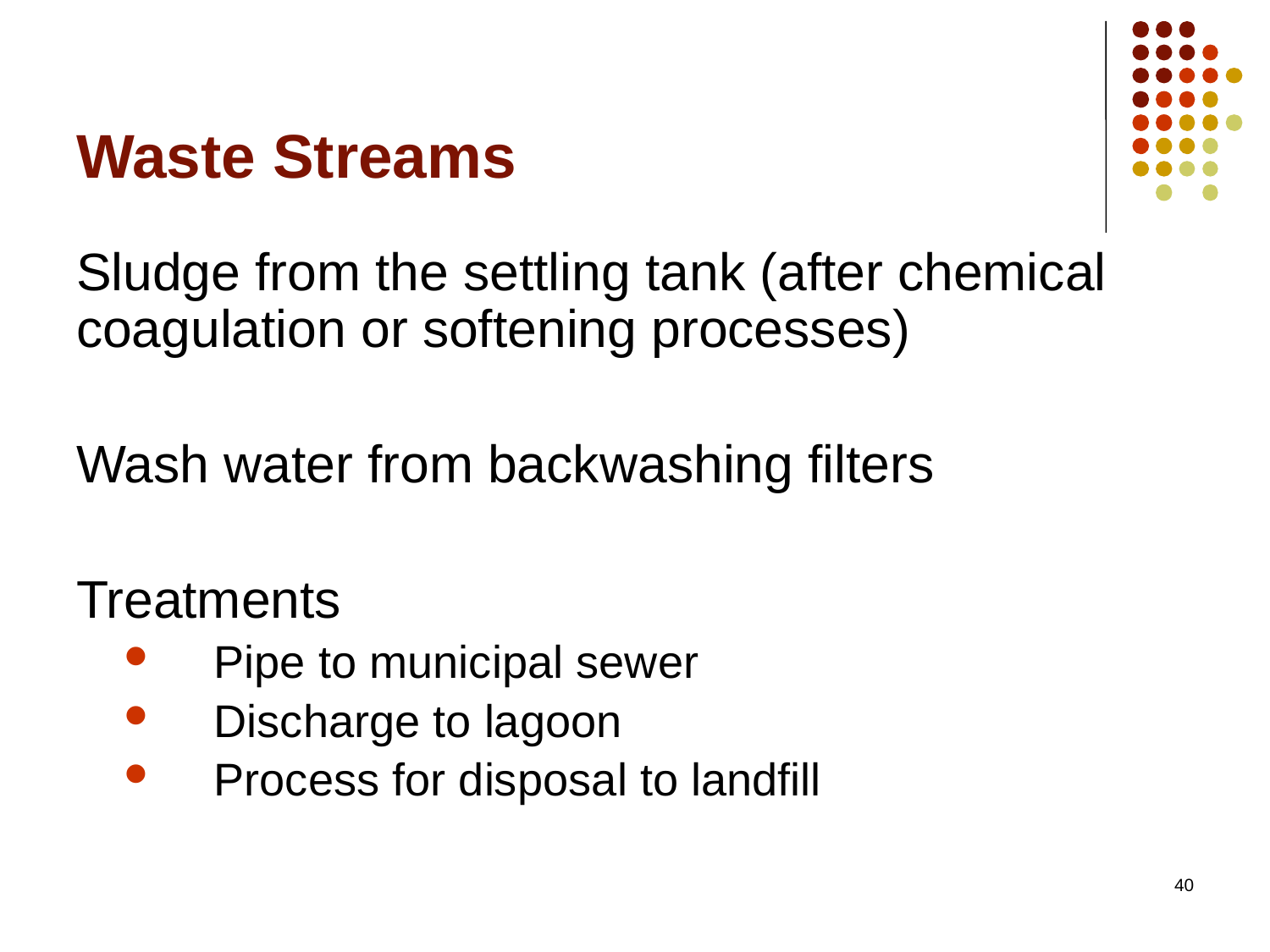

# Waste Streams
Sludge from the settling tank (after chemical coagulation or softening processes)

Wash water from backwashing filters

Treatments
Pipe to municipal sewer
Discharge to lagoon
Process for disposal to landfill

40